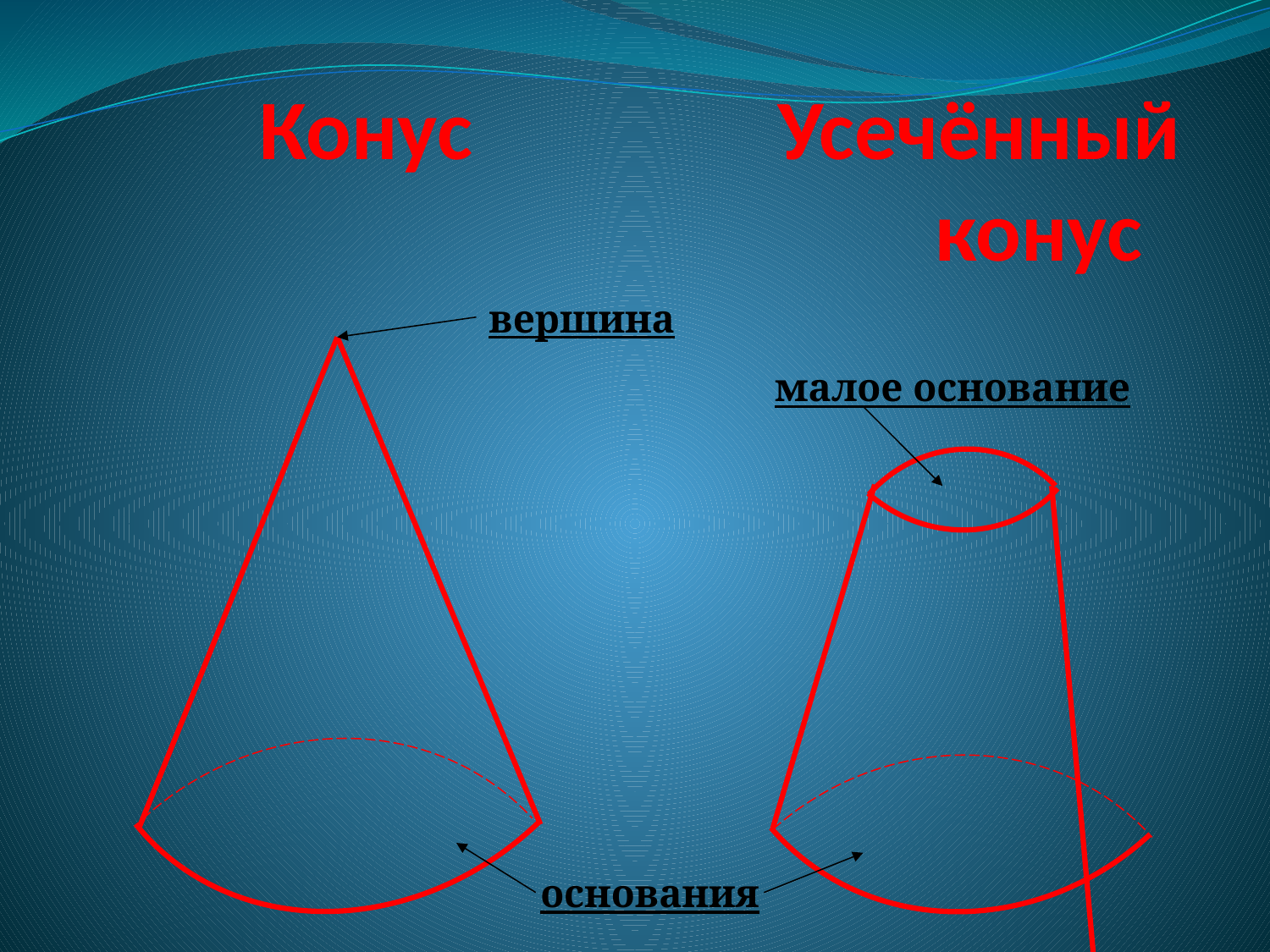

# Конус                Усечённый конус

вершина
малое основание

основания